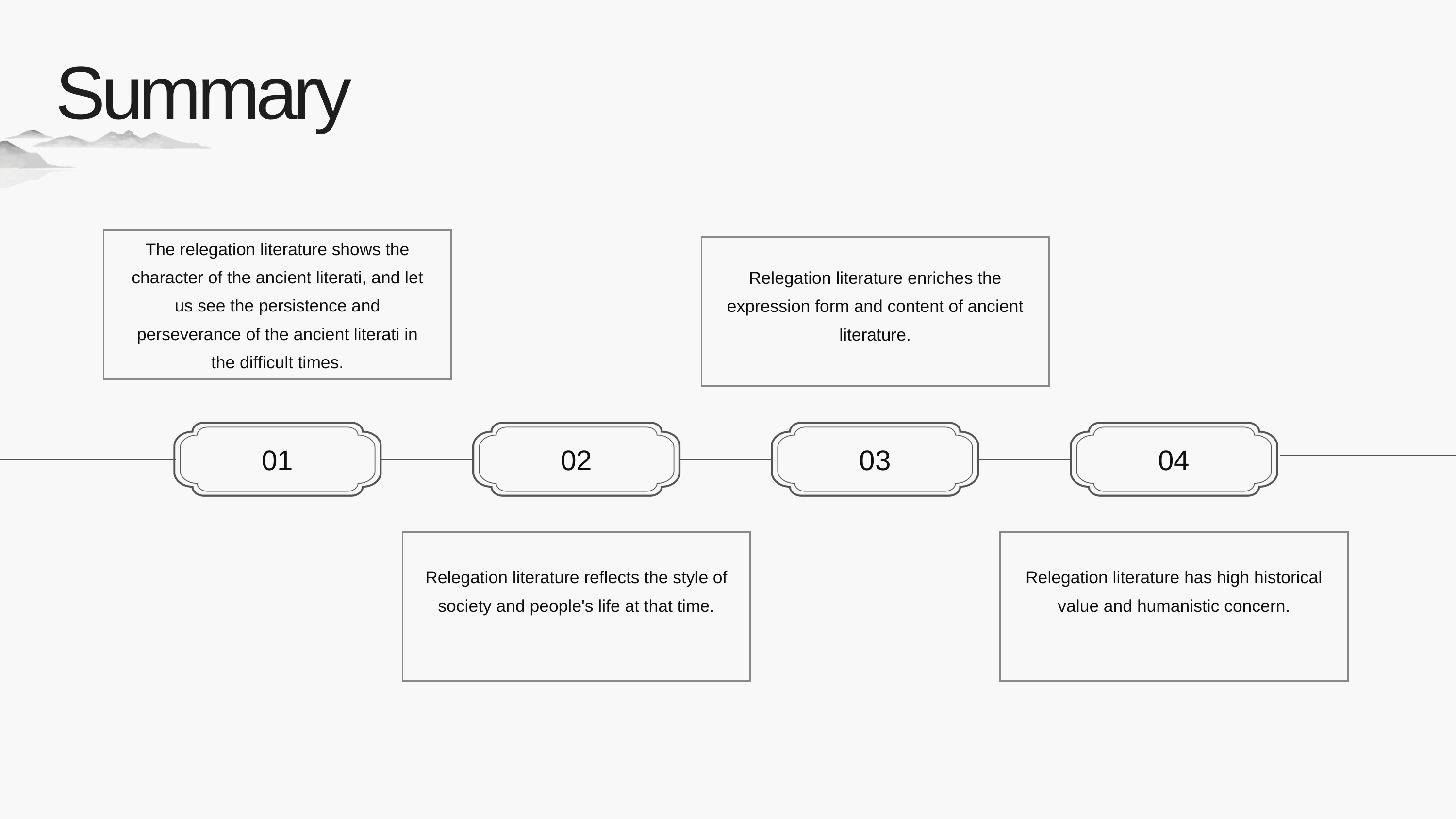

Summary

The relegation literature shows the character of the ancient literati, and let us see the persistence and perseverance of the ancient literati in the difficult times.

Relegation literature enriches the expression form and content of ancient literature.

01
02
03
04

Relegation literature reflects the style of society and people's life at that time.
Relegation literature has high historical value and humanistic concern.